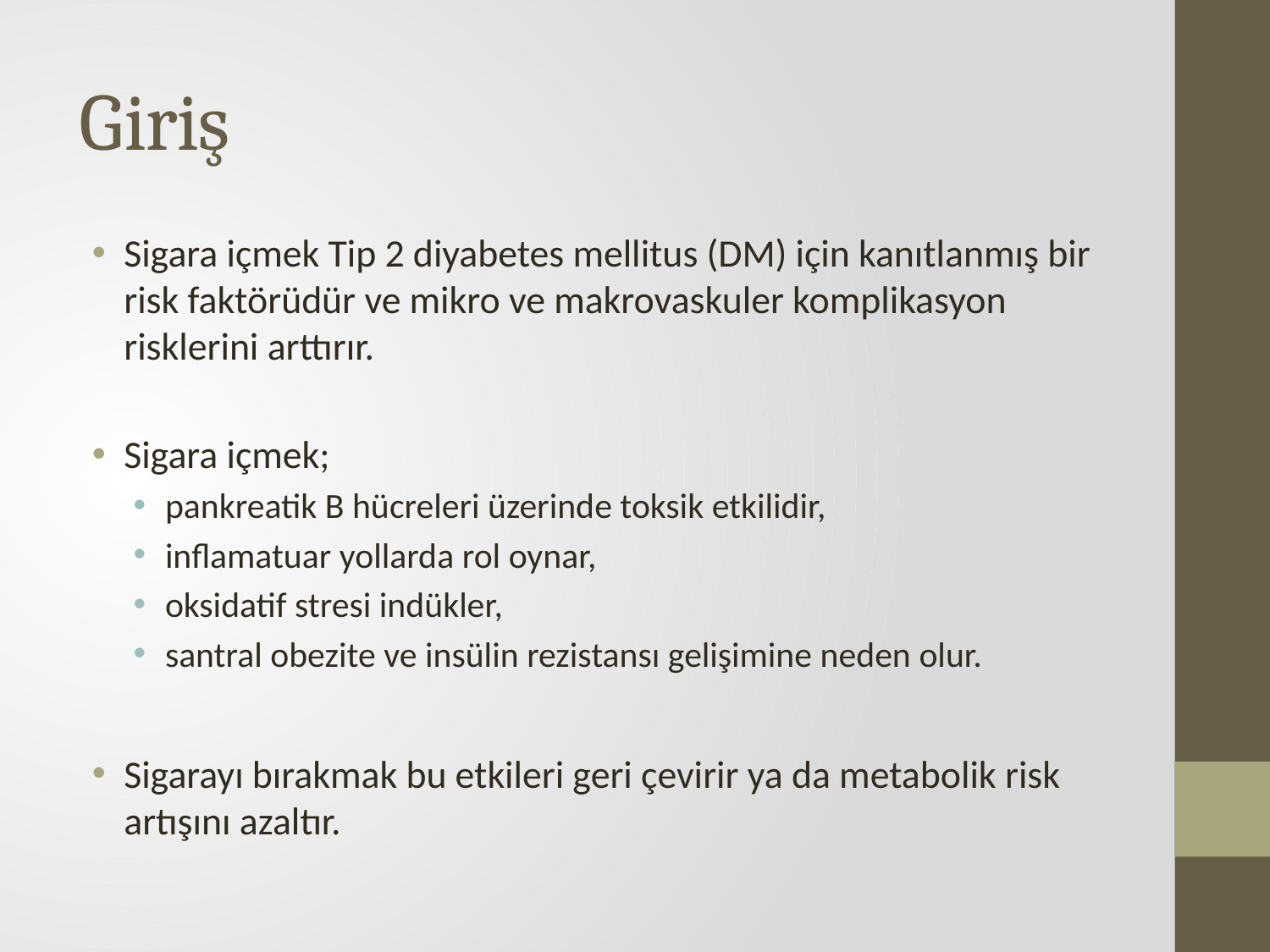

# Giriş
Sigara içmek Tip 2 diyabetes mellitus (DM) için kanıtlanmış bir risk faktörüdür ve mikro ve makrovaskuler komplikasyon risklerini arttırır.

Sigara içmek;
pankreatik B hücreleri üzerinde toksik etkilidir,
inflamatuar yollarda rol oynar,
oksidatif stresi indükler,
santral obezite ve insülin rezistansı gelişimine neden olur.

Sigarayı bırakmak bu etkileri geri çevirir ya da metabolik risk artışını azaltır.